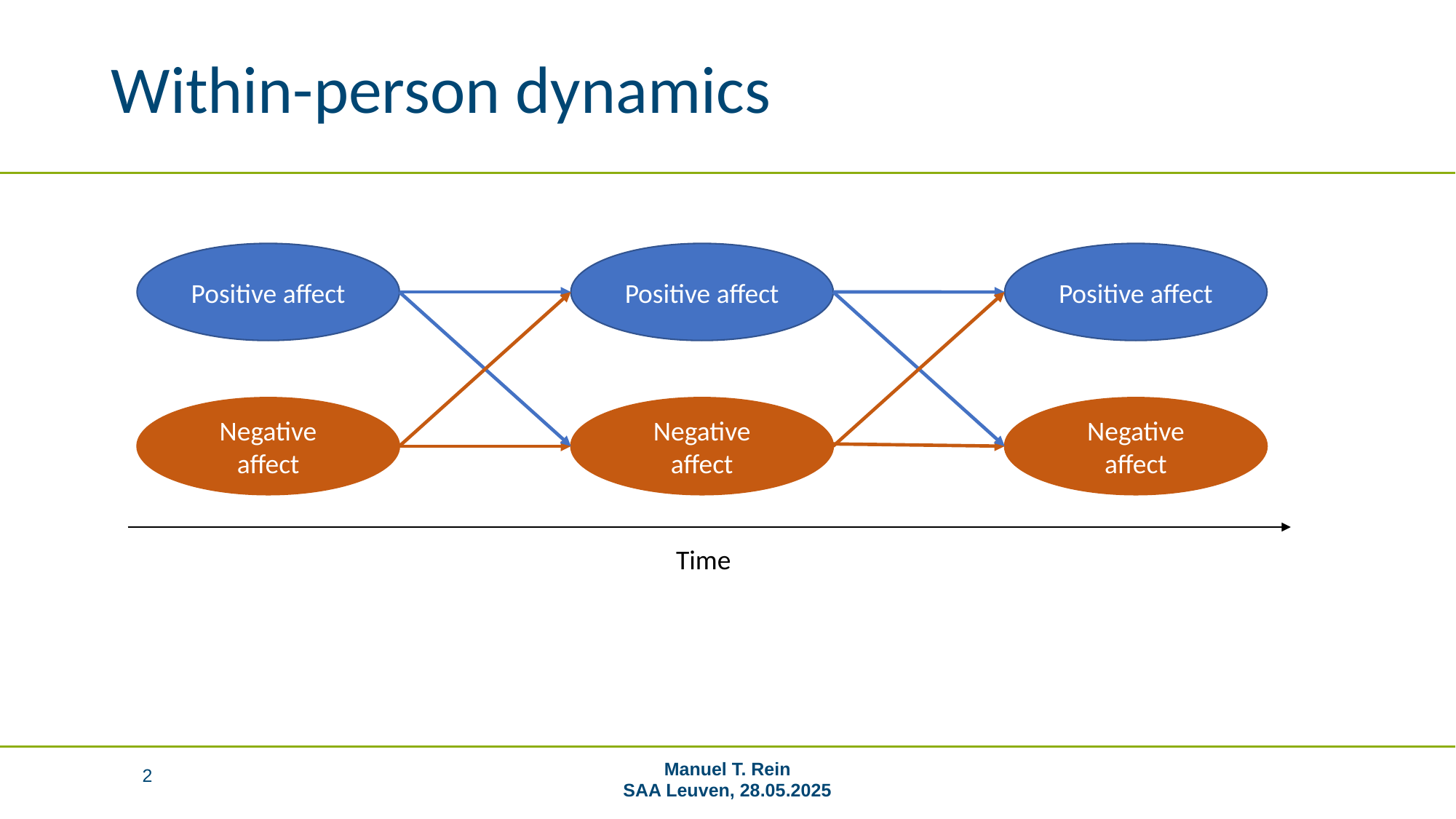

# Within-person dynamics
Positive affect
Positive affect
Positive affect
Negative affect
Negative affect
Negative affect
Time